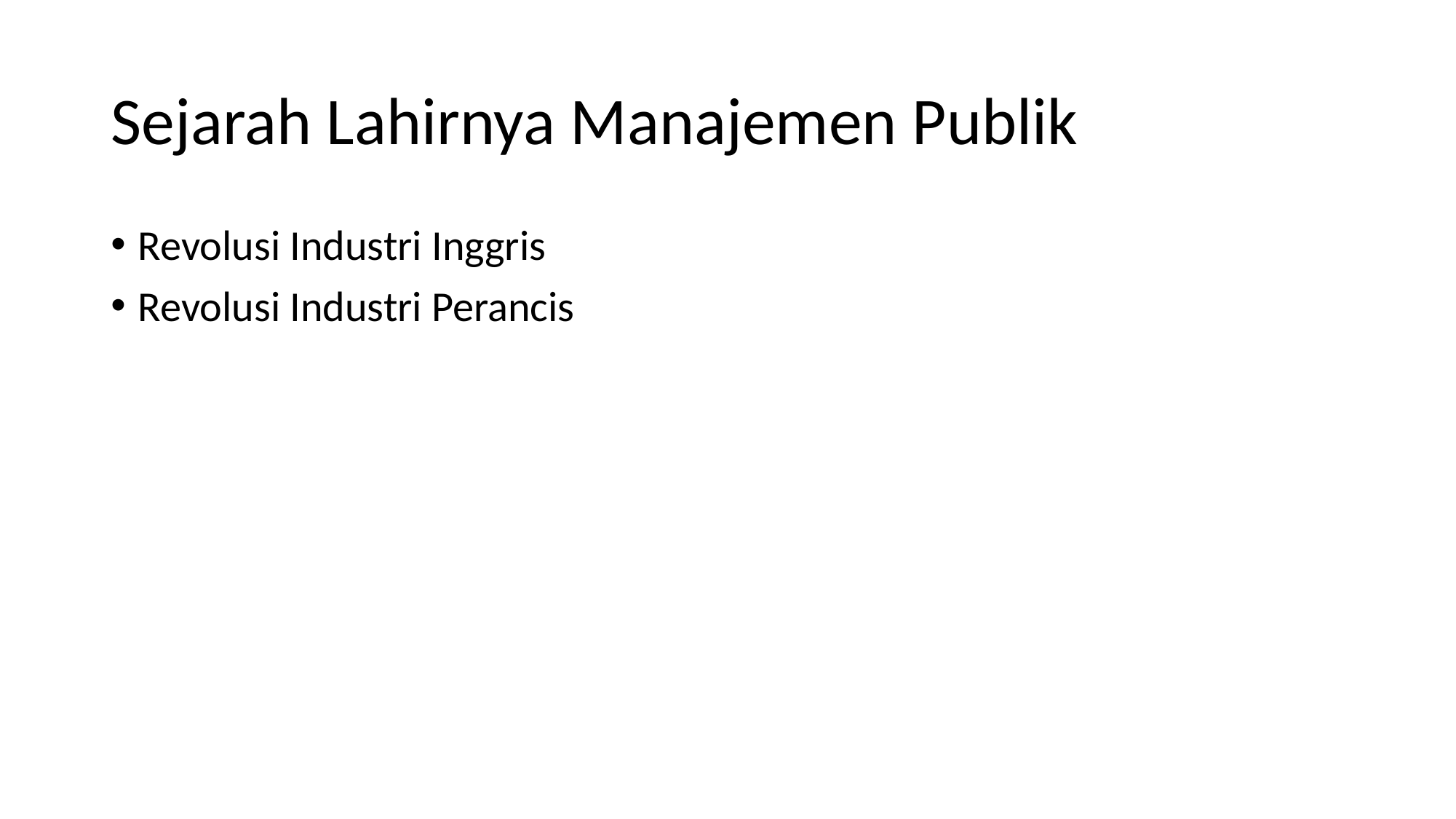

# Sejarah Lahirnya Manajemen Publik
Revolusi Industri Inggris
Revolusi Industri Perancis